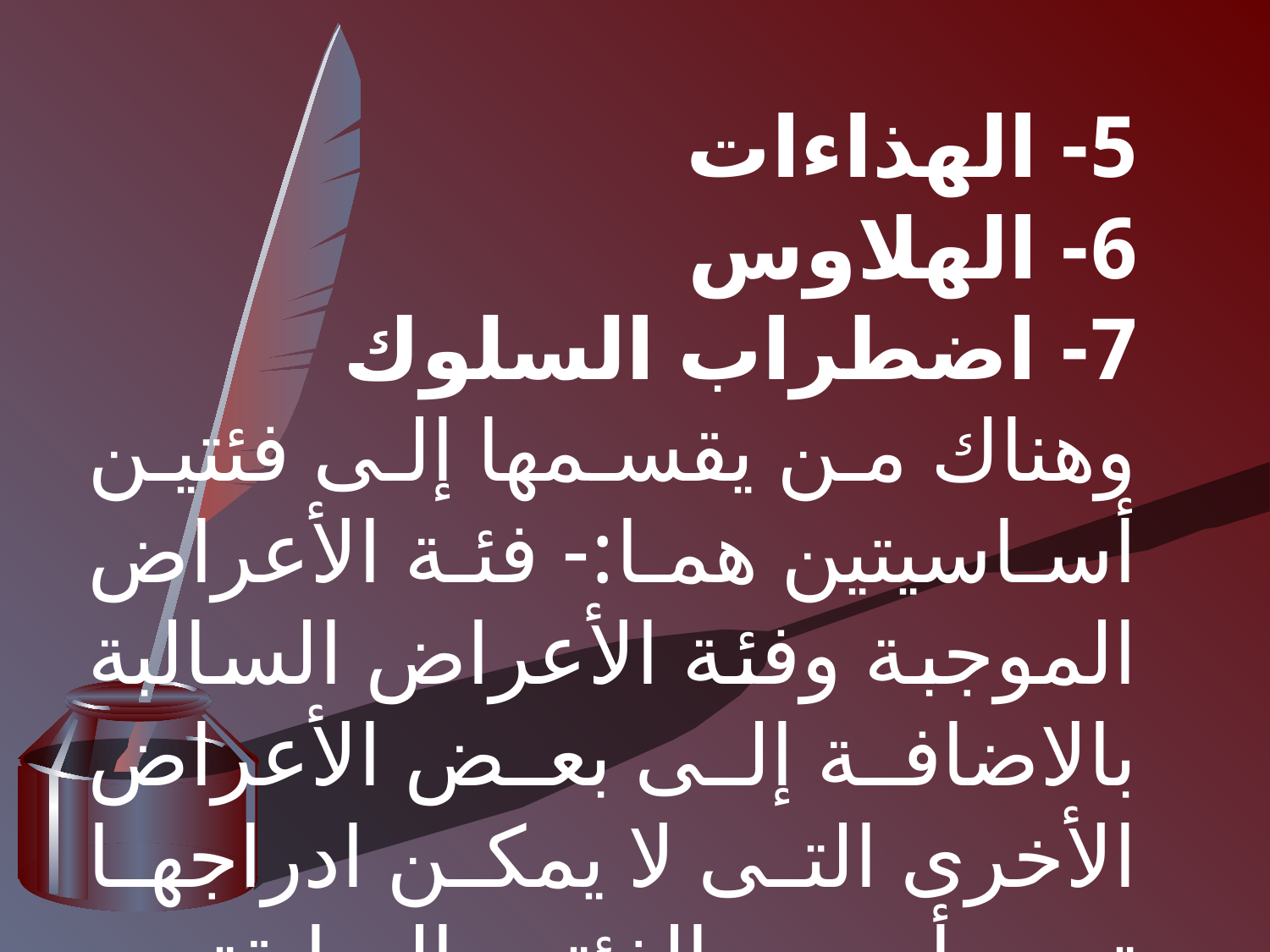

5- الهذاءات
6- الهلاوس
7- اضطراب السلوك
وهناك من يقسمها إلى فئتين أساسيتين هما:- فئة الأعراض الموجبة وفئة الأعراض السالبة بالاضافة إلى بعض الأعراض الأخرى التى لا يمكن ادراجها تحت أى من الفئتين السابقتين